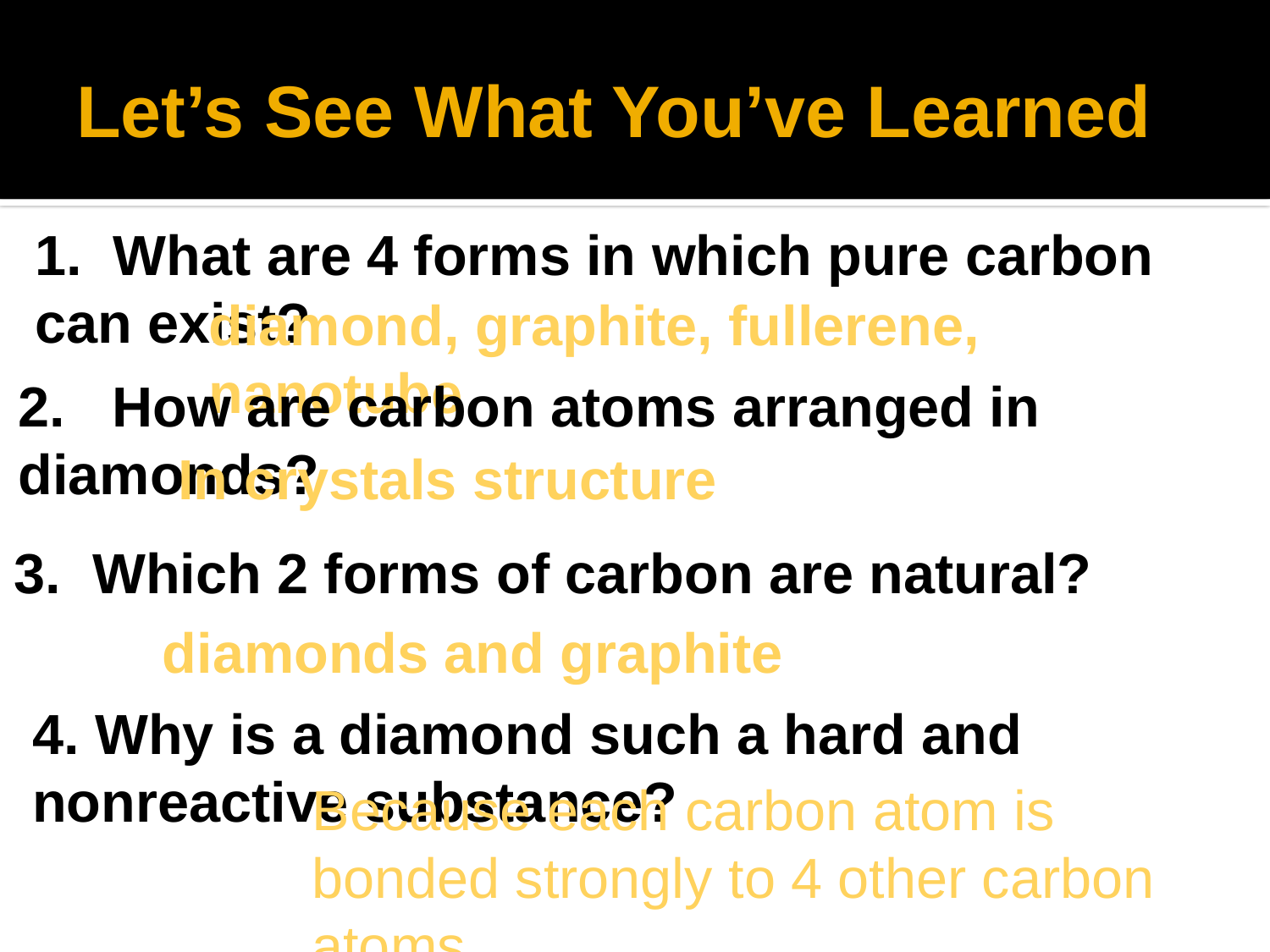

# Let’s See What You’ve Learned
1.  What are 4 forms in which pure carbon can exist?
diamond, graphite, fullerene, nanotube
2.   How are carbon atoms arranged in diamonds?
In crystals structure
3.  Which 2 forms of carbon are natural?
diamonds and graphite
4. Why is a diamond such a hard and nonreactive substance?
Because each carbon atom is bonded strongly to 4 other carbon atoms.